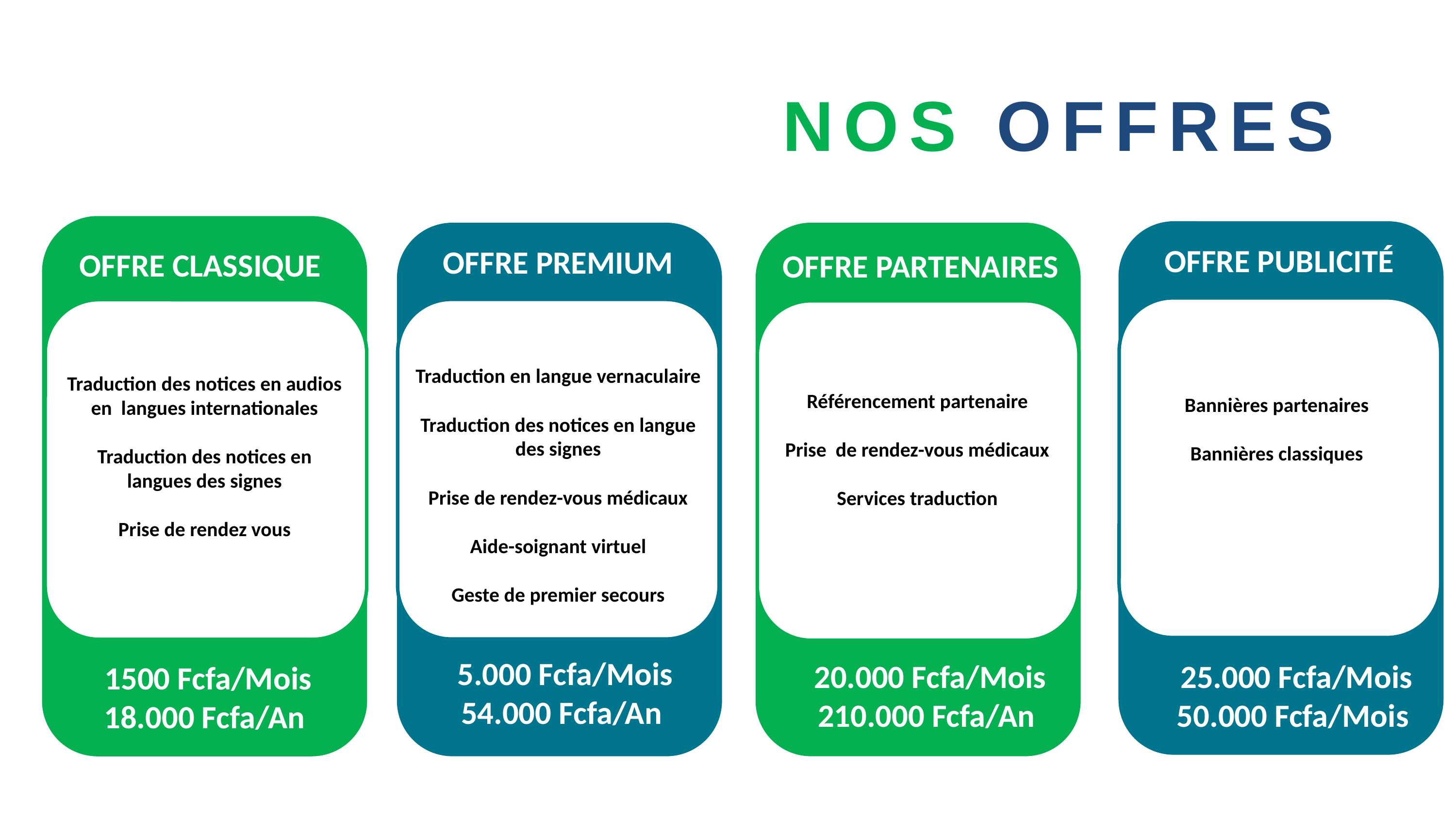

NOS OFFRES

Mois 1500 Fcfa
Annuel 18.000 Fcfa

OFFRE PUBLICITÉ
OFFRE PREMIUM
OFFRE CLASSIQUE
OFFRE PARTENAIRES

Traduction en langue vernaculaire

Traduction des notices en langue des signes

Prise de rendez-vous médicaux

Aide-soignant virtuel

Geste de premier secours

Traduction des notices en audios en  langues internationales

Traduction des notices en langues des signes

Prise de rendez vous

Référencement partenaire

Prise  de rendez-vous médicaux

Services traduction

Bannières partenaires

Bannières classiques
 5.000 Fcfa/Mois
54.000 Fcfa/An
 20.000 Fcfa/Mois
210.000 Fcfa/An
 25.000 Fcfa/Mois
50.000 Fcfa/Mois
 1500 Fcfa/Mois
18.000 Fcfa/An